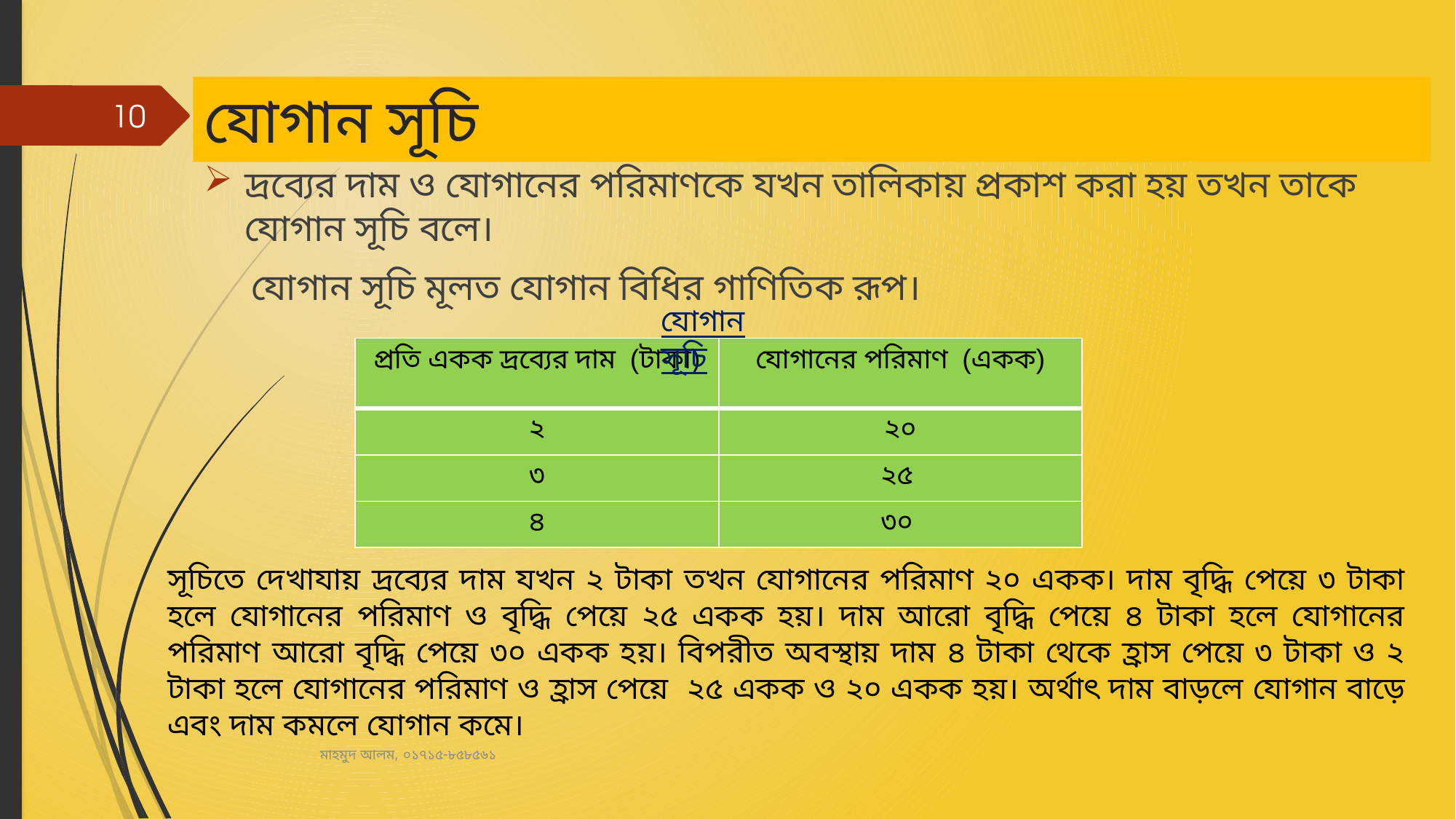

# যোগান সূচি
10
দ্রব্যের দাম ও যোগানের পরিমাণকে যখন তালিকায় প্রকাশ করা হয় তখন তাকে যোগান সূচি বলে।
     যোগান সূচি মূলত যোগান বিধির গাণিতিক রূপ।
যোগান সূচি
| প্রতি একক দ্রব্যের দাম (টাকা) | যোগানের পরিমাণ (একক) |
| --- | --- |
| ২ | ২০ |
| ৩ | ২৫ |
| ৪ | ৩০ |
সূচিতে দেখাযায় দ্রব্যের দাম যখন ২ টাকা তখন যোগানের পরিমাণ ২০ একক। দাম বৃদ্ধি পেয়ে ৩ টাকা হলে যোগানের পরিমাণ ও বৃদ্ধি পেয়ে ২৫ একক হয়। দাম আরো বৃদ্ধি পেয়ে ৪ টাকা হলে যোগানের পরিমাণ আরো বৃদ্ধি পেয়ে ৩০ একক হয়। বিপরীত অবস্থায় দাম ৪ টাকা থেকে হ্রাস পেয়ে ৩ টাকা ও ২ টাকা হলে যোগানের পরিমাণ ও হ্রাস পেয়ে  ২৫ একক ও ২০ একক হয়। অর্থাৎ দাম বাড়লে যোগান বাড়ে এবং দাম কমলে যোগান কমে।
মাহমুদ আলম, ০১৭১৫-৮৫৮৫৬১